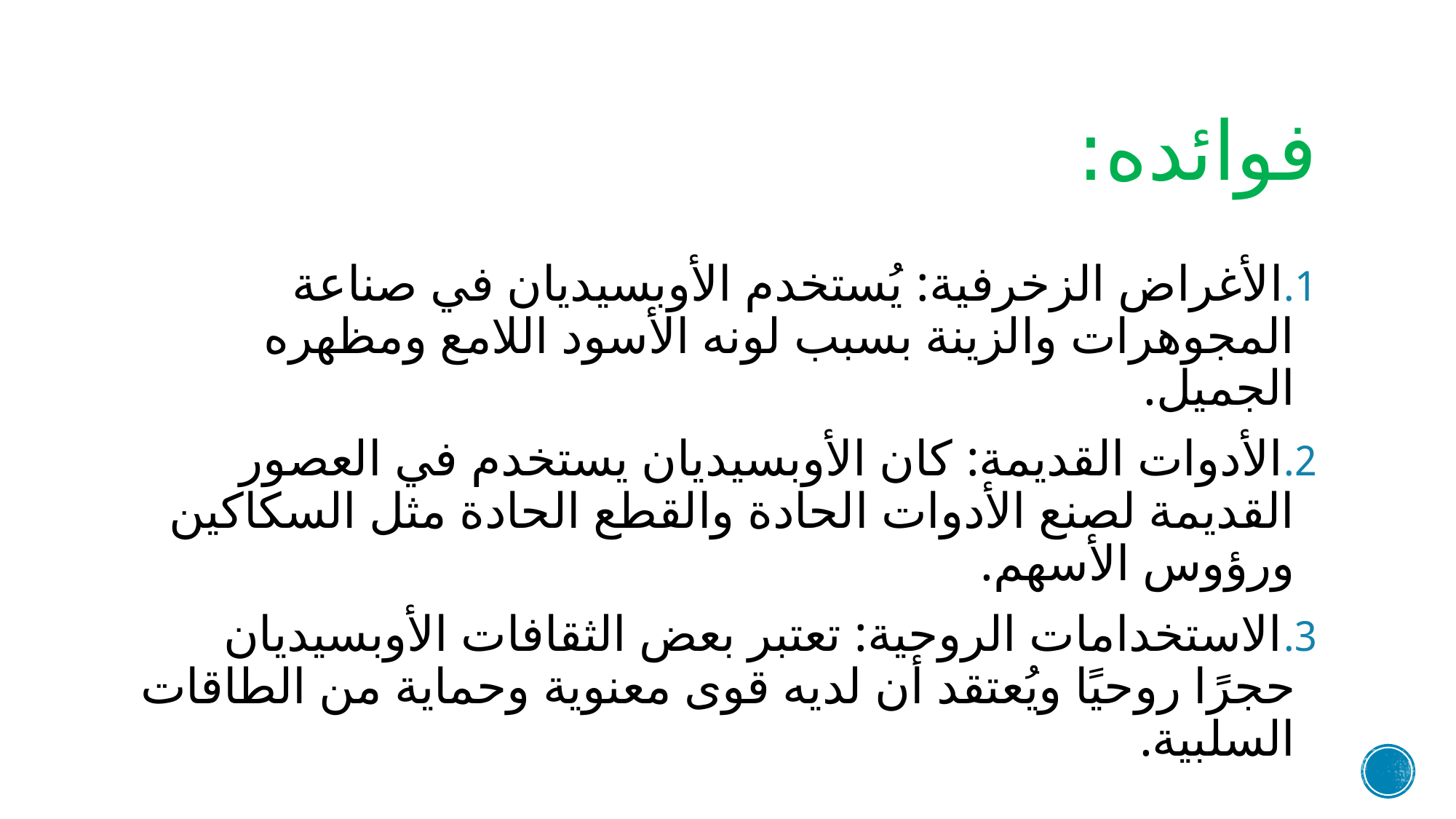

# فوائده:
الأغراض الزخرفية: يُستخدم الأوبسيديان في صناعة المجوهرات والزينة بسبب لونه الأسود اللامع ومظهره الجميل.
الأدوات القديمة: كان الأوبسيديان يستخدم في العصور القديمة لصنع الأدوات الحادة والقطع الحادة مثل السكاكين ورؤوس الأسهم.
الاستخدامات الروحية: تعتبر بعض الثقافات الأوبسيديان حجرًا روحيًا ويُعتقد أن لديه قوى معنوية وحماية من الطاقات السلبية.